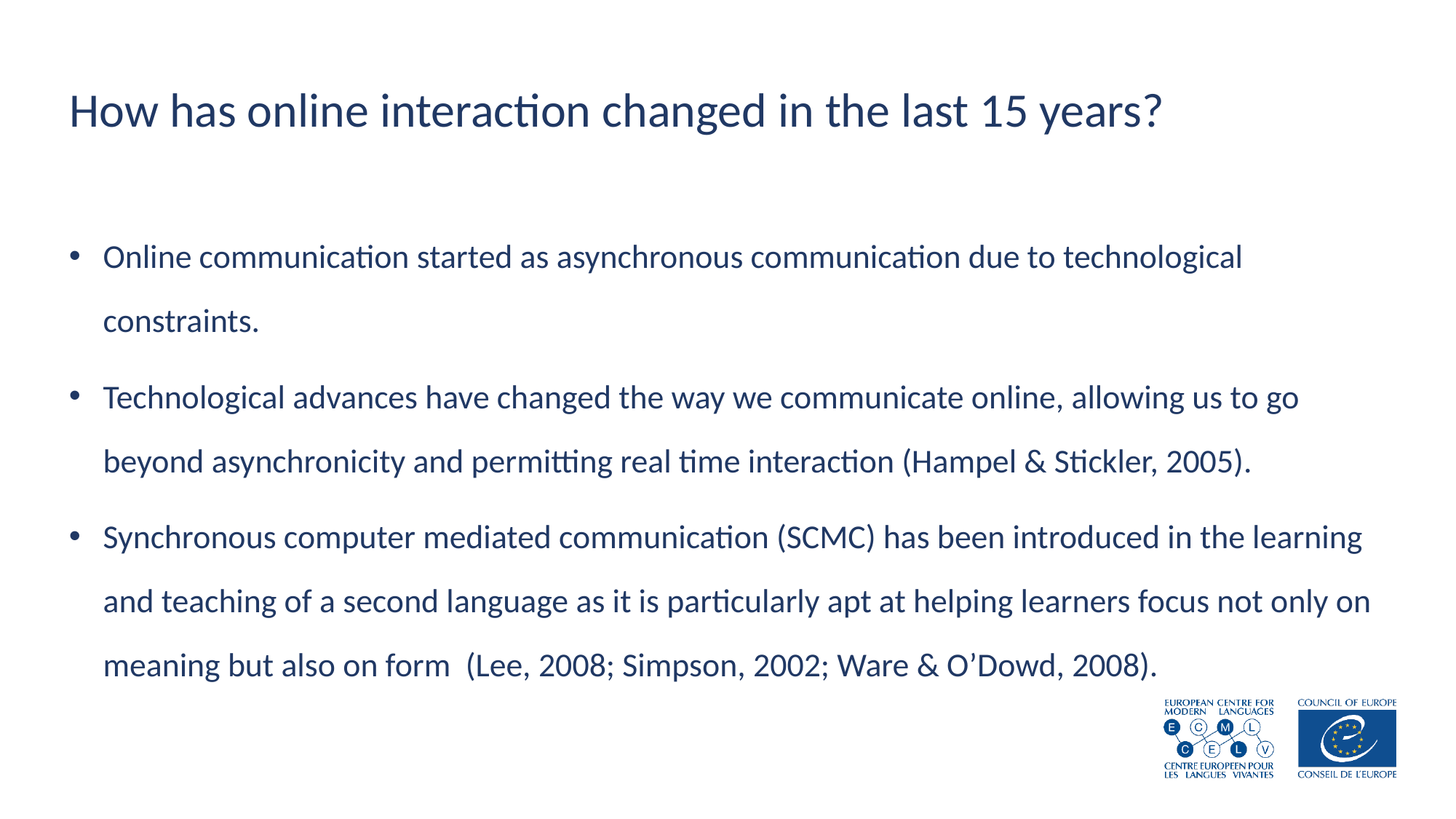

# How has online interaction changed in the last 15 years?
Online communication started as asynchronous communication due to technological constraints.
Technological advances have changed the way we communicate online, allowing us to go beyond asynchronicity and permitting real time interaction (Hampel & Stickler, 2005).
Synchronous computer mediated communication (SCMC) has been introduced in the learning and teaching of a second language as it is particularly apt at helping learners focus not only on meaning but also on form  (Lee, 2008; Simpson, 2002; Ware & O’Dowd, 2008).